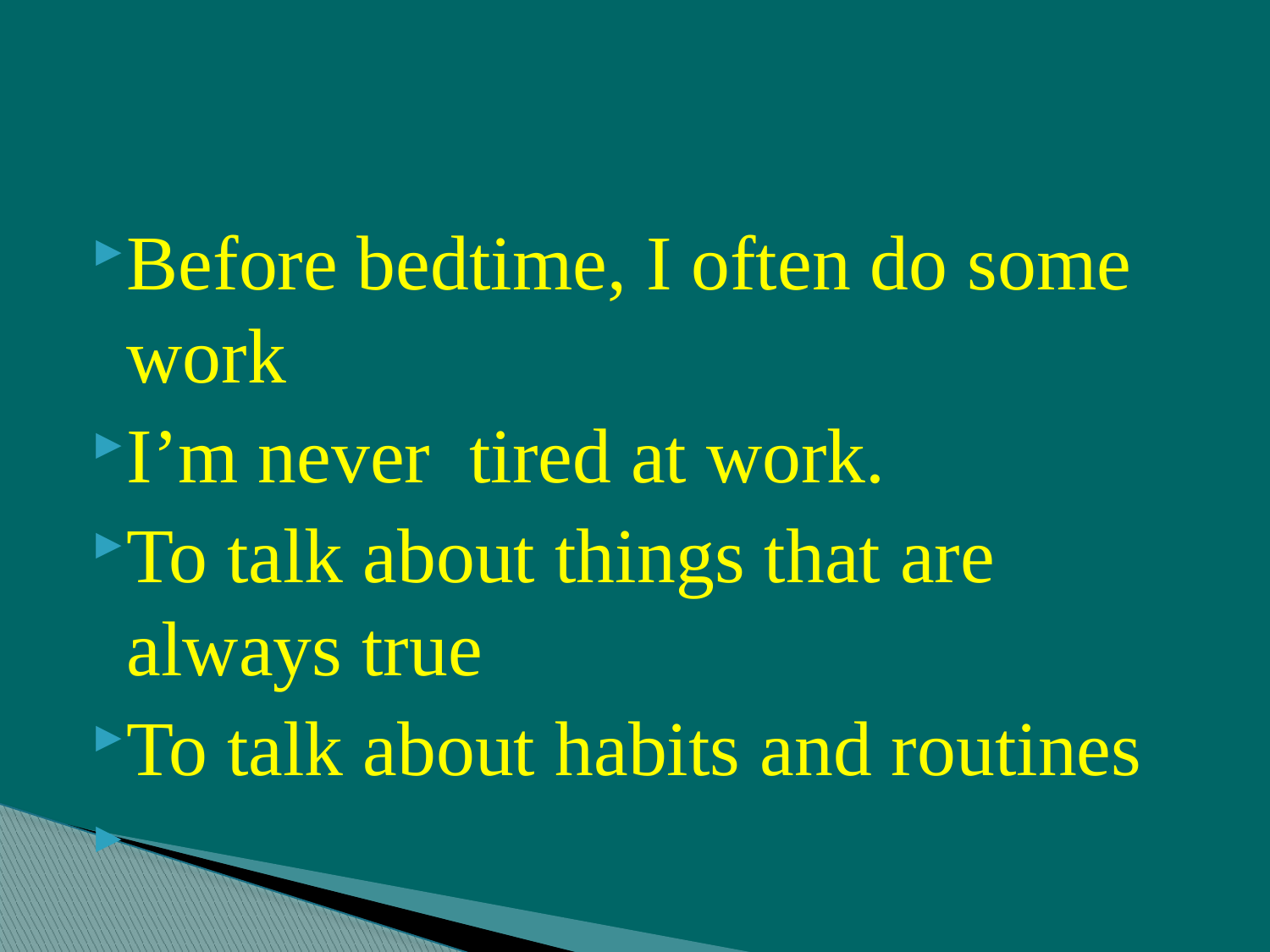

#
Before bedtime, I often do some work
I’m never  tired at work.
To talk about things that are always true
To talk about habits and routines